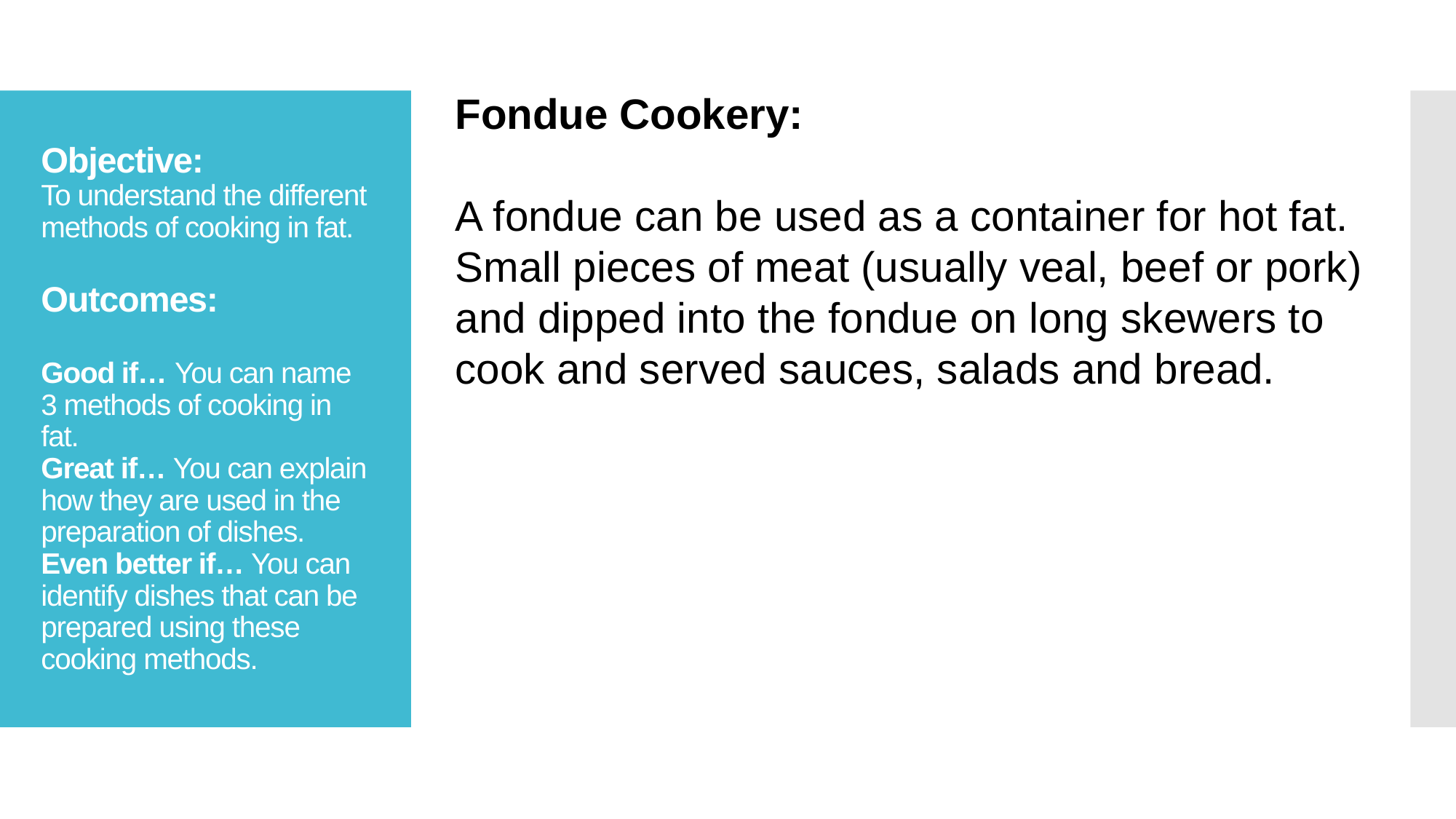

Fondue Cookery:

A fondue can be used as a container for hot fat. Small pieces of meat (usually veal, beef or pork) and dipped into the fondue on long skewers to cook and served sauces, salads and bread.
# Objective: To understand the different methods of cooking in fat. Outcomes: Good if… You can name 3 methods of cooking in fat. Great if… You can explain how they are used in the preparation of dishes. Even better if… You can identify dishes that can be prepared using these cooking methods.